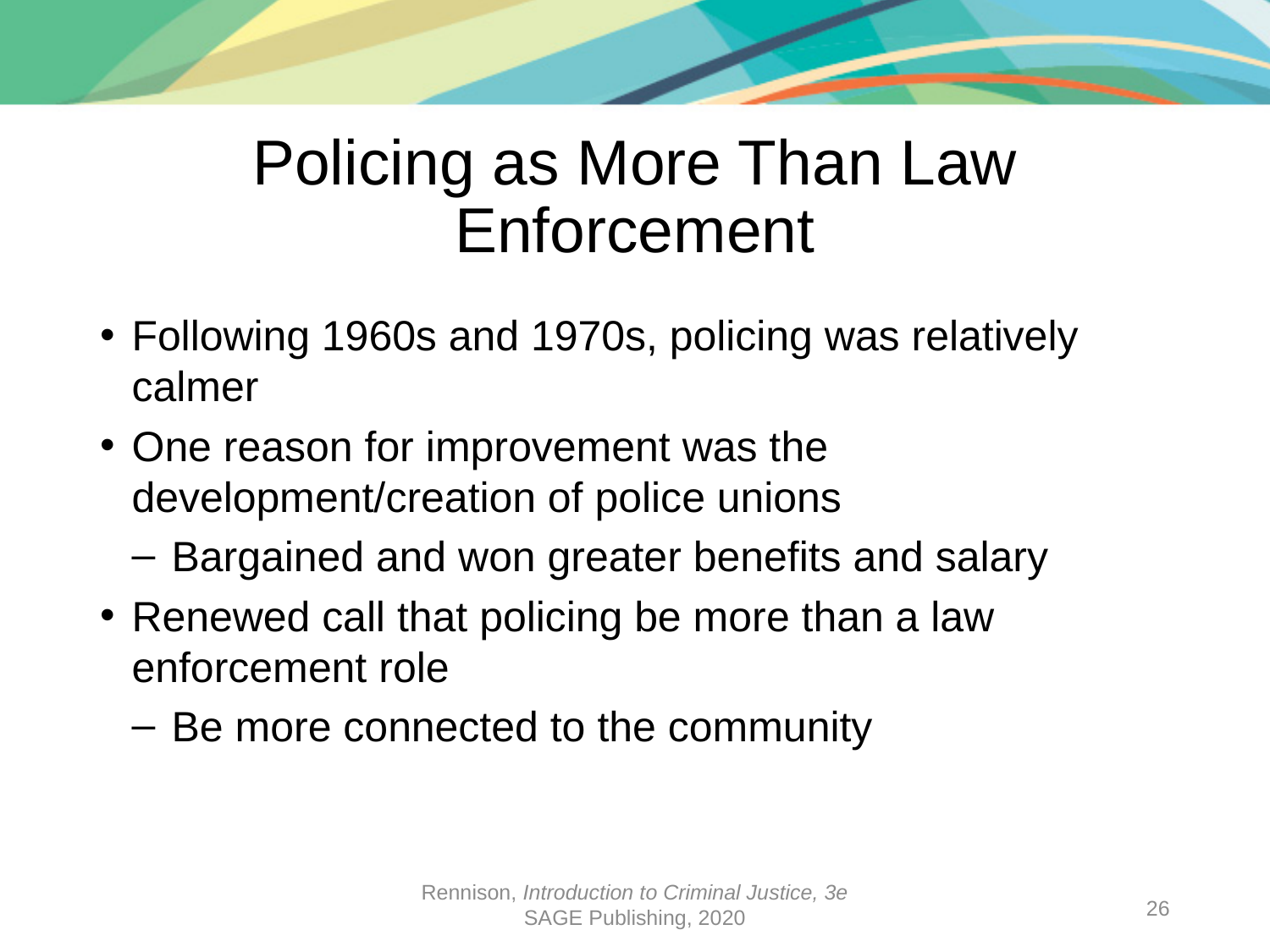

# Policing as More Than Law Enforcement
Following 1960s and 1970s, policing was relatively calmer
One reason for improvement was the development/creation of police unions
Bargained and won greater benefits and salary
Renewed call that policing be more than a law enforcement role
Be more connected to the community
Rennison, Introduction to Criminal Justice, 3e
SAGE Publishing, 2020
26